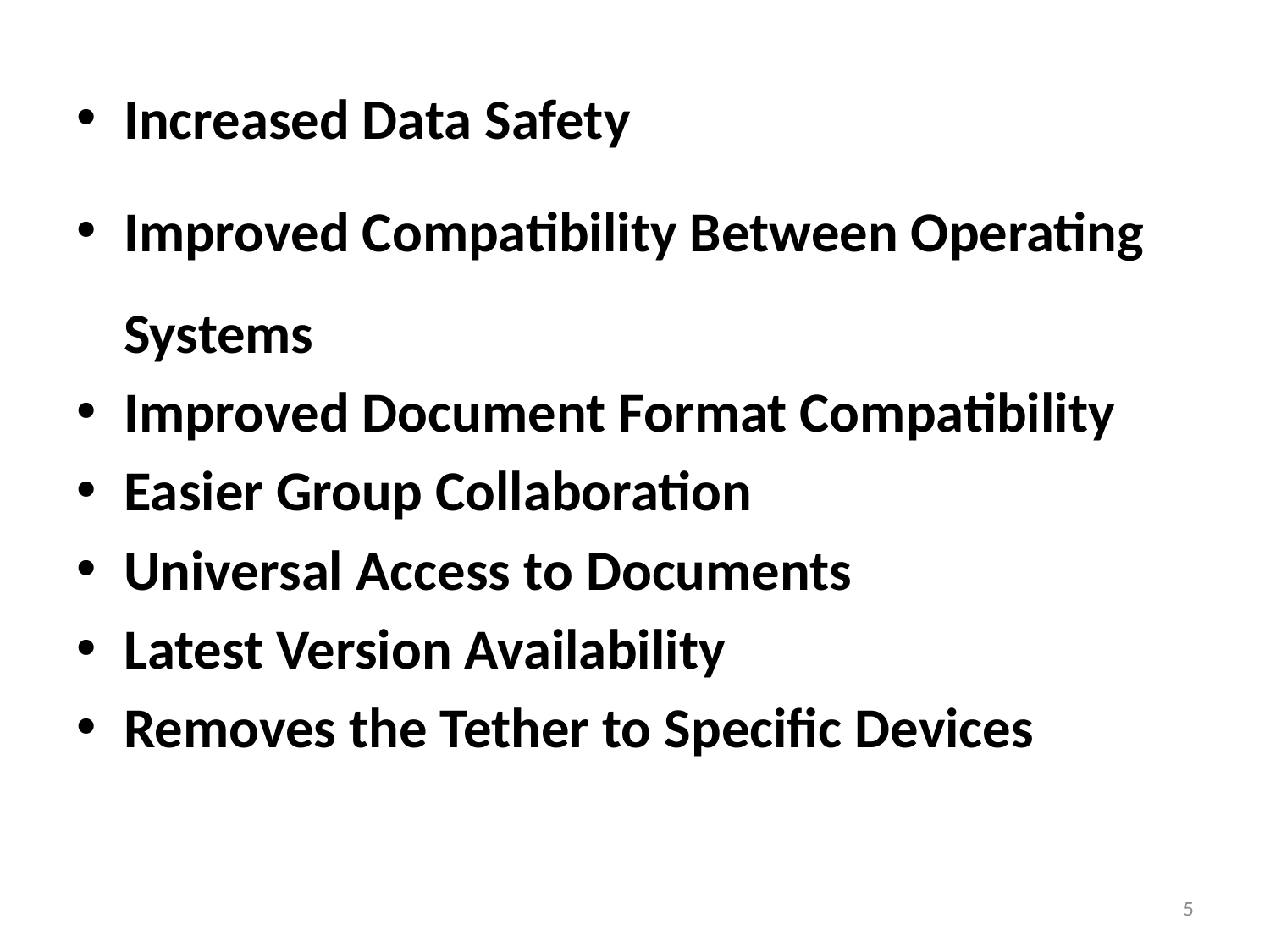

Increased Data Safety
Improved Compatibility Between Operating Systems
Improved Document Format Compatibility
Easier Group Collaboration
Universal Access to Documents
Latest Version Availability
Removes the Tether to Specific Devices

5